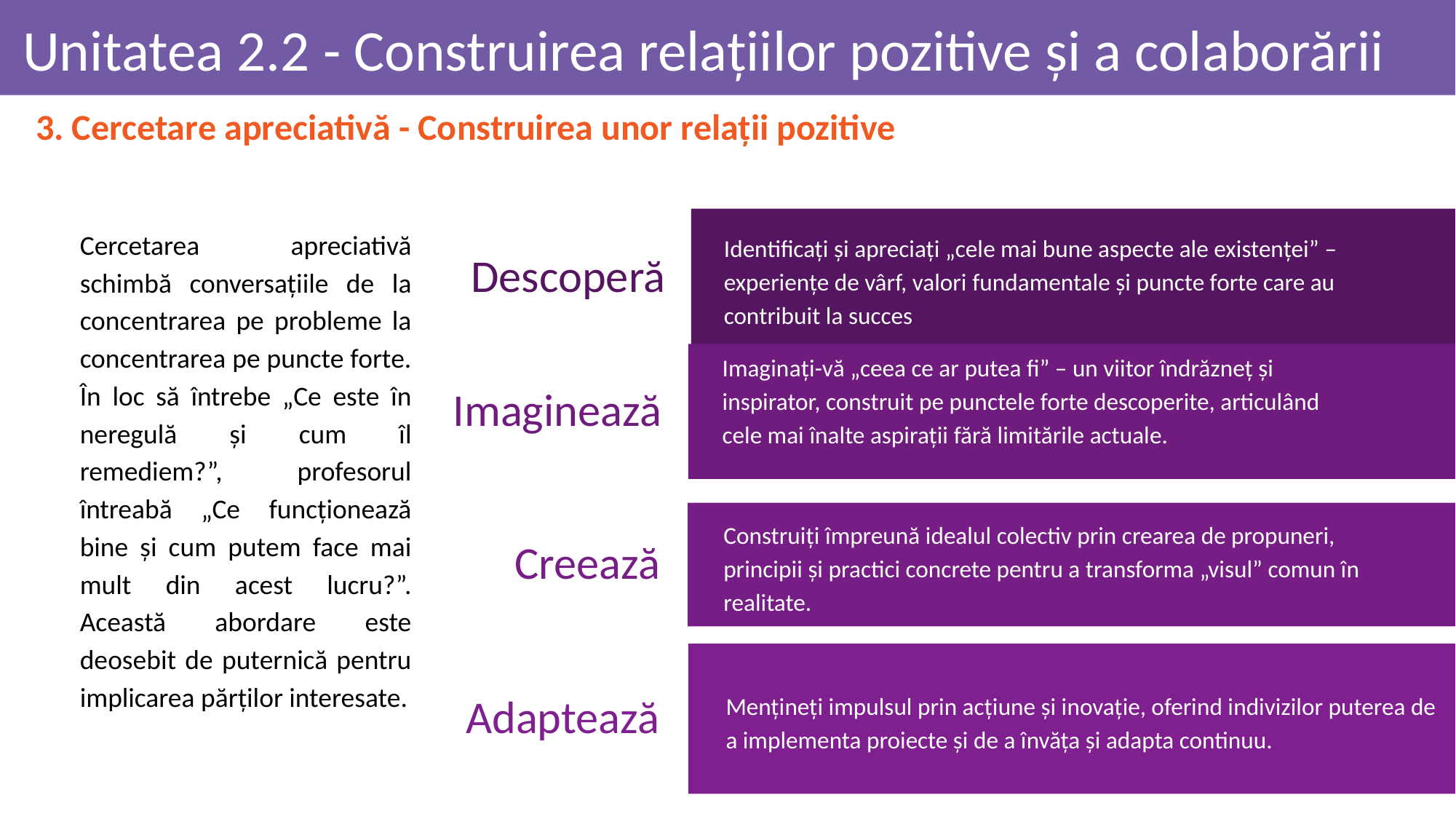

# Unitatea 2.2 - Construirea relațiilor pozitive și a colaborării
3. Cercetare apreciativă - Construirea unor relații pozitive
Cercetarea apreciativă schimbă conversațiile de la concentrarea pe probleme la concentrarea pe puncte forte. În loc să întrebe „Ce este în neregulă și cum îl remediem?”, profesorul întreabă „Ce funcționează bine și cum putem face mai mult din acest lucru?”. Această abordare este deosebit de puternică pentru implicarea părților interesate.

Descoperă
Identificați și apreciați „cele mai bune aspecte ale existenței” – experiențe de vârf, valori fundamentale și puncte forte care au contribuit la succes

Imaginează
Imaginați-vă „ceea ce ar putea fi” – un viitor îndrăzneț și inspirator, construit pe punctele forte descoperite, articulând cele mai înalte aspirații fără limitările actuale.
Lorem ipsum dolor sit amet, consectetur adipiscing elit. Duis sit amet odio vel purus bibendum luctus.

Creează
Construiți împreună idealul colectiv prin crearea de propuneri, principii și practici concrete pentru a transforma „visul” comun în realitate.

Adaptează
Mențineți impulsul prin acțiune și inovație, oferind indivizilor puterea de a implementa proiecte și de a învăța și adapta continuu.